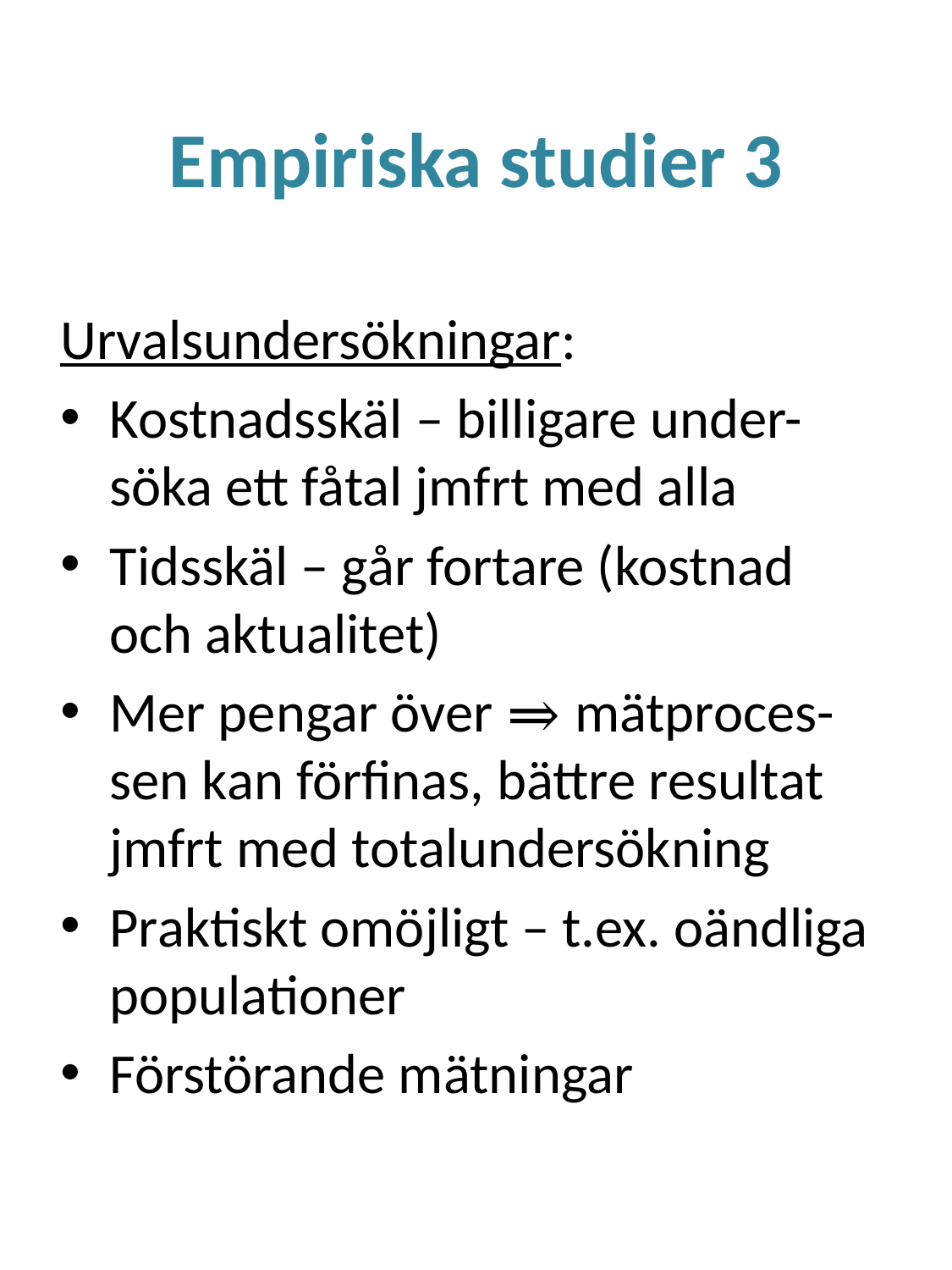

# Empiriska studier 3
Urvalsundersökningar:
Kostnadsskäl – billigare under-söka ett fåtal jmfrt med alla
Tidsskäl – går fortare (kostnad och aktualitet)
Mer pengar över ⇒ mätproces-sen kan förfinas, bättre resultat jmfrt med totalundersökning
Praktiskt omöjligt – t.ex. oändliga populationer
Förstörande mätningar